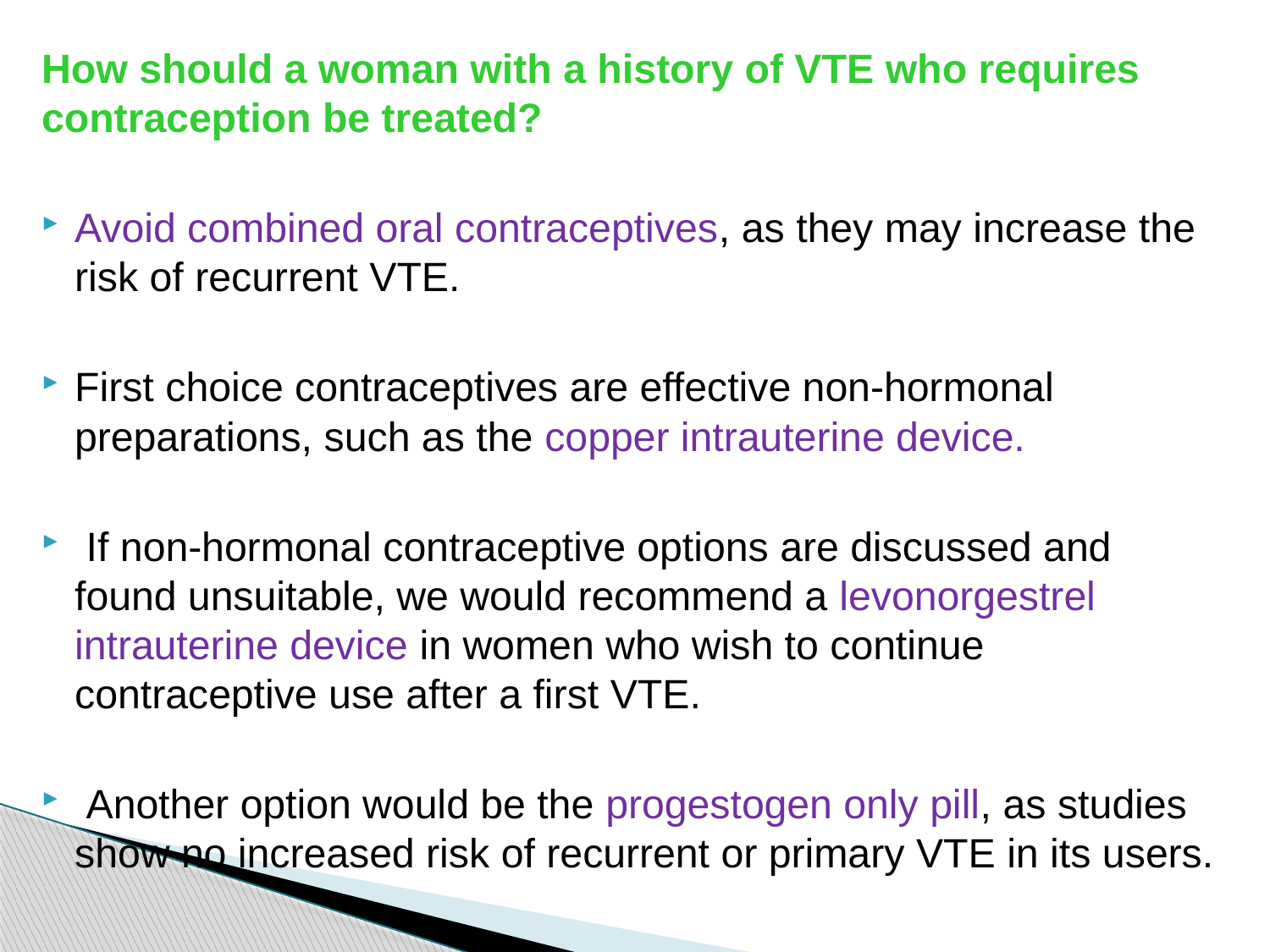

How should a woman with a history of VTE who requires contraception be treated?

Avoid combined oral contraceptives, as they may increase the risk of recurrent VTE.

First choice contraceptives are effective non-hormonal preparations, such as the copper intrauterine device.

 If non-hormonal contraceptive options are discussed and found unsuitable, we would recommend a levonorgestrel intrauterine device in women who wish to continue contraceptive use after a first VTE.

 Another option would be the progestogen only pill, as studies show no increased risk of recurrent or primary VTE in its users.